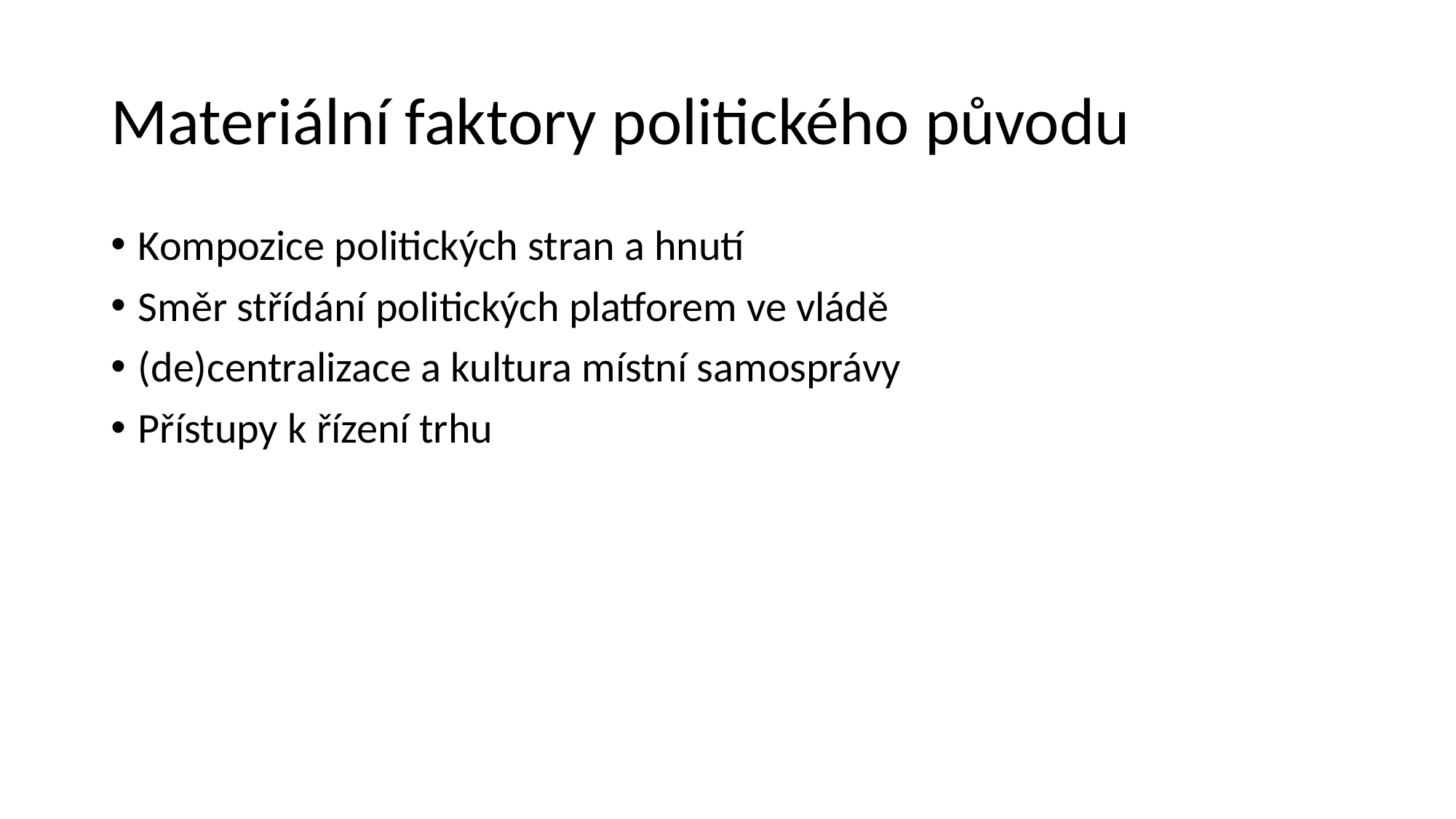

# Materiální faktory politického původu
Kompozice politických stran a hnutí
Směr střídání politických platforem ve vládě
(de)centralizace a kultura místní samosprávy
Přístupy k řízení trhu